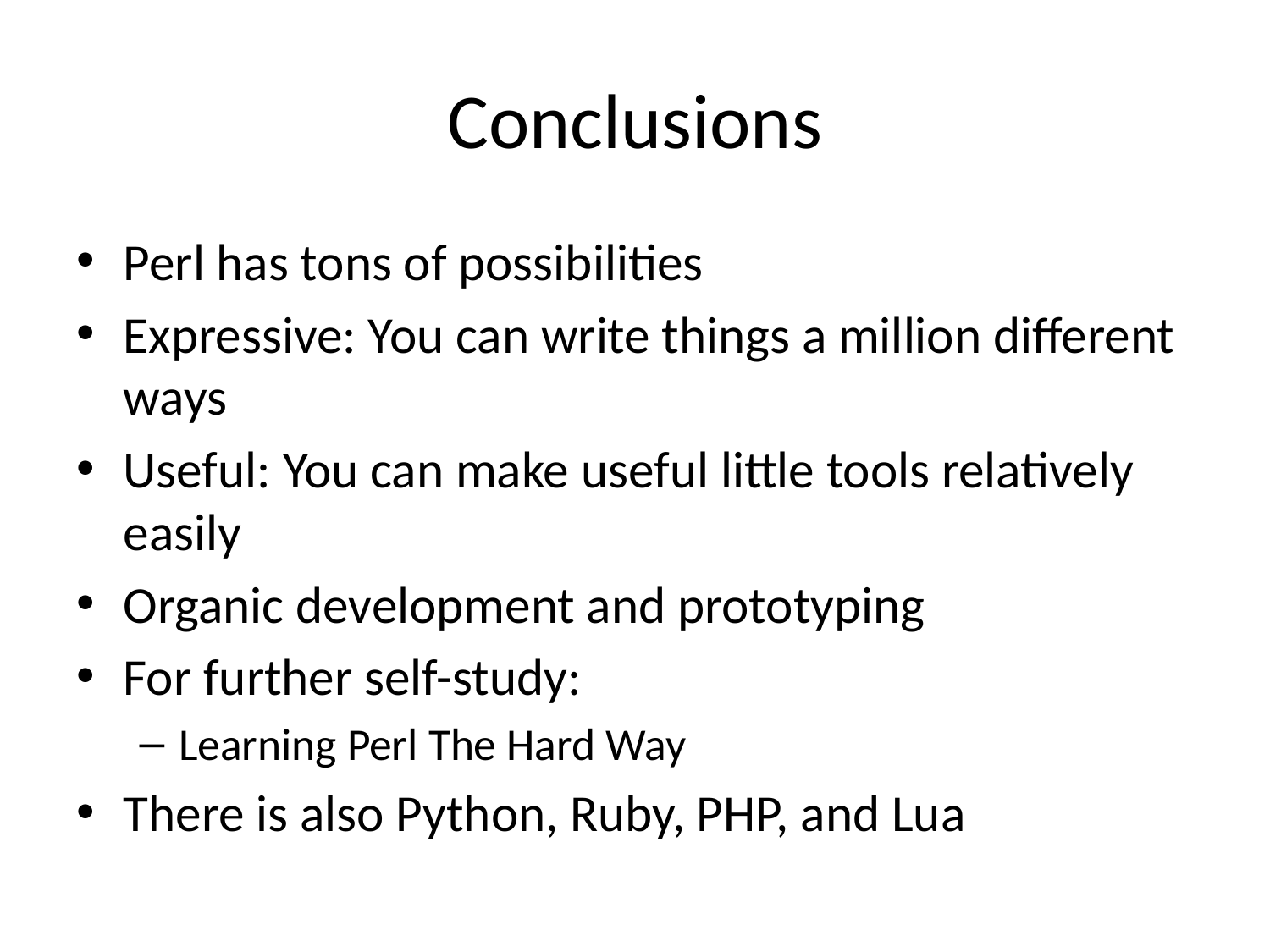

# Conclusions
Perl has tons of possibilities
Expressive: You can write things a million different ways
Useful: You can make useful little tools relatively easily
Organic development and prototyping
For further self-study:
Learning Perl The Hard Way
There is also Python, Ruby, PHP, and Lua